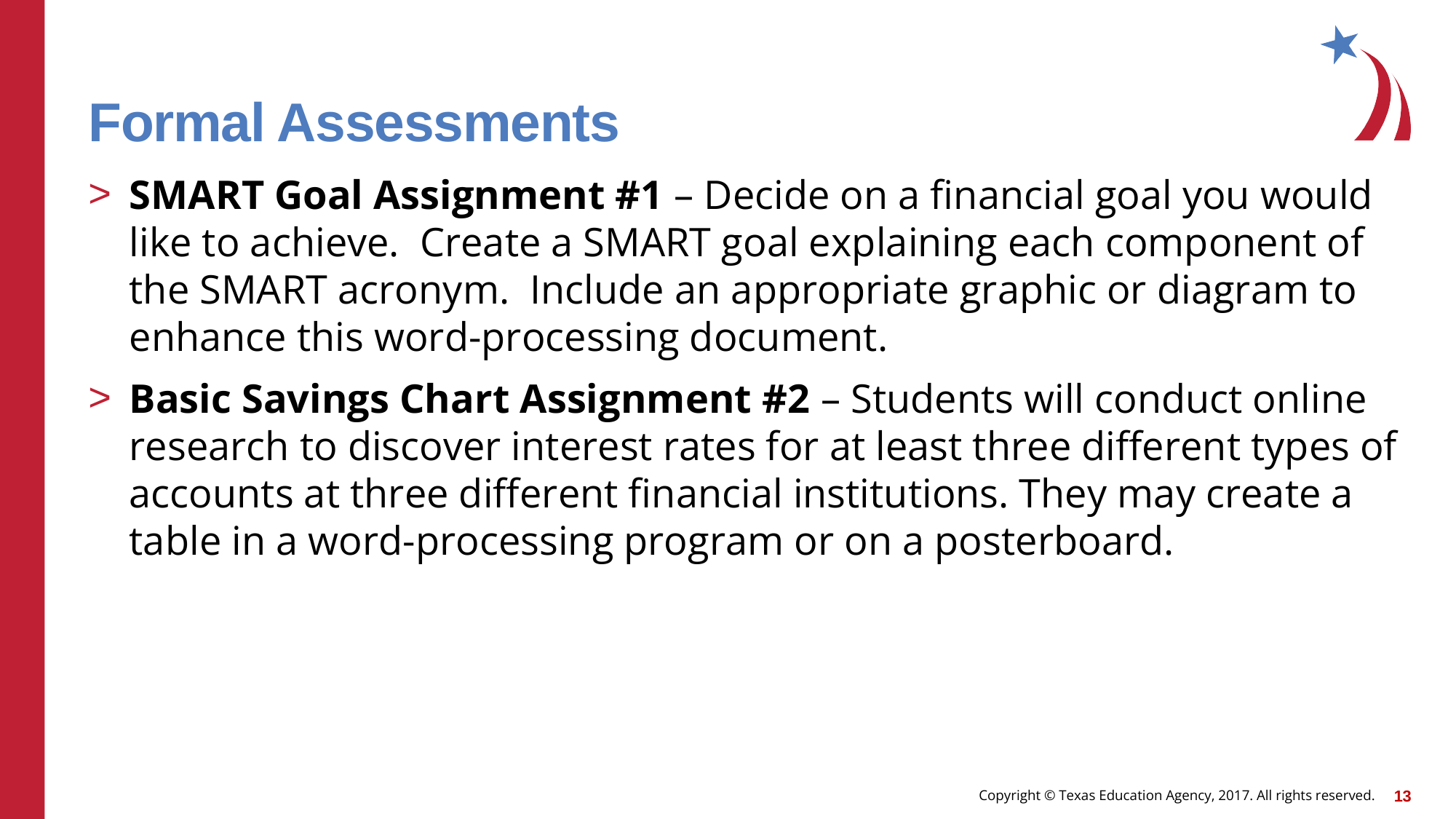

# Formal Assessments
SMART Goal Assignment #1 – Decide on a financial goal you would like to achieve.  Create a SMART goal explaining each component of the SMART acronym.  Include an appropriate graphic or diagram to enhance this word-processing document.
Basic Savings Chart Assignment #2 – Students will conduct online research to discover interest rates for at least three different types of accounts at three different financial institutions. They may create a table in a word-processing program or on a posterboard.